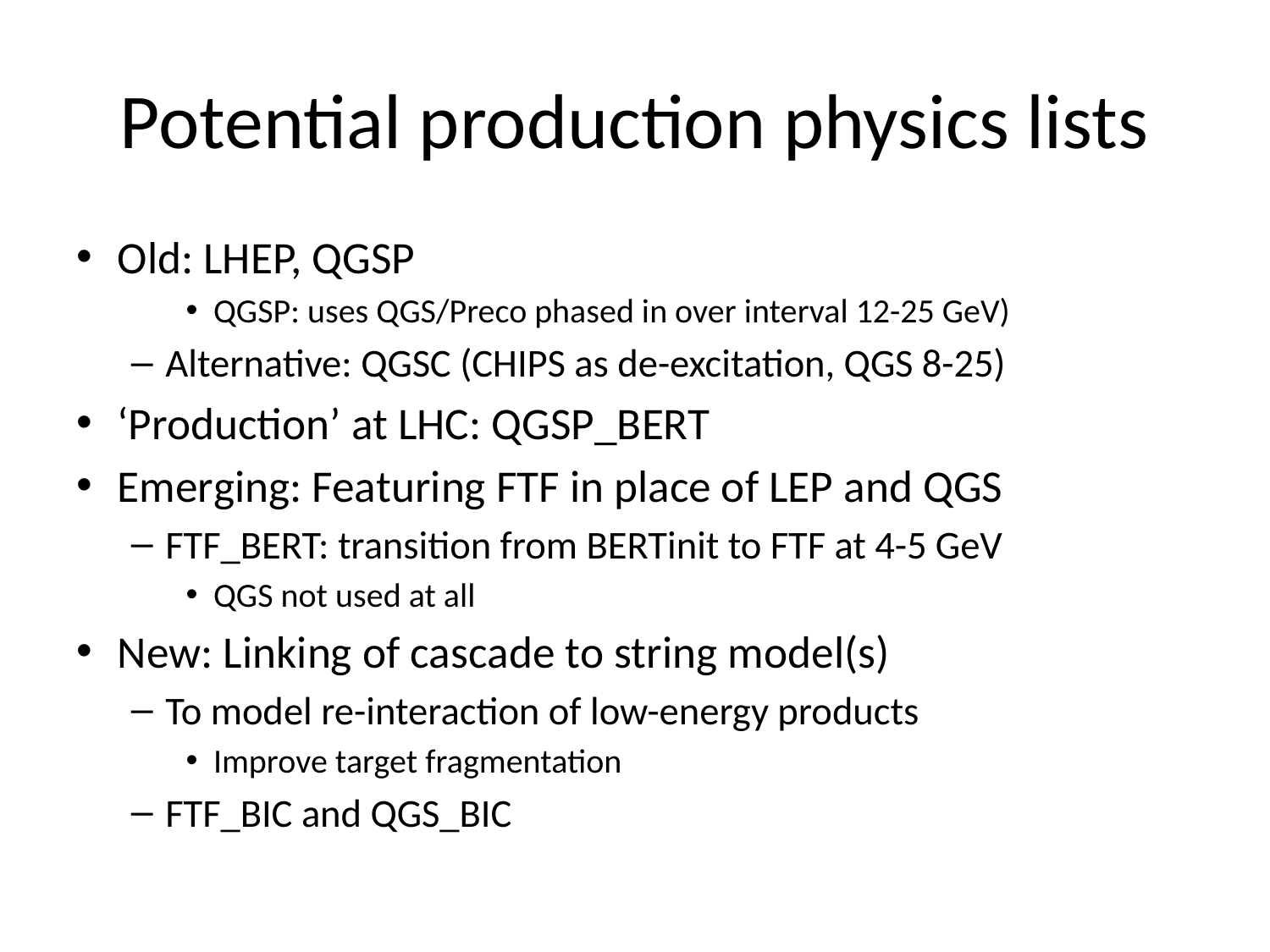

# Potential production physics lists
Old: LHEP, QGSP
QGSP: uses QGS/Preco phased in over interval 12-25 GeV)
Alternative: QGSC (CHIPS as de-excitation, QGS 8-25)
‘Production’ at LHC: QGSP_BERT
Emerging: Featuring FTF in place of LEP and QGS
FTF_BERT: transition from BERTinit to FTF at 4-5 GeV
QGS not used at all
New: Linking of cascade to string model(s)
To model re-interaction of low-energy products
Improve target fragmentation
FTF_BIC and QGS_BIC